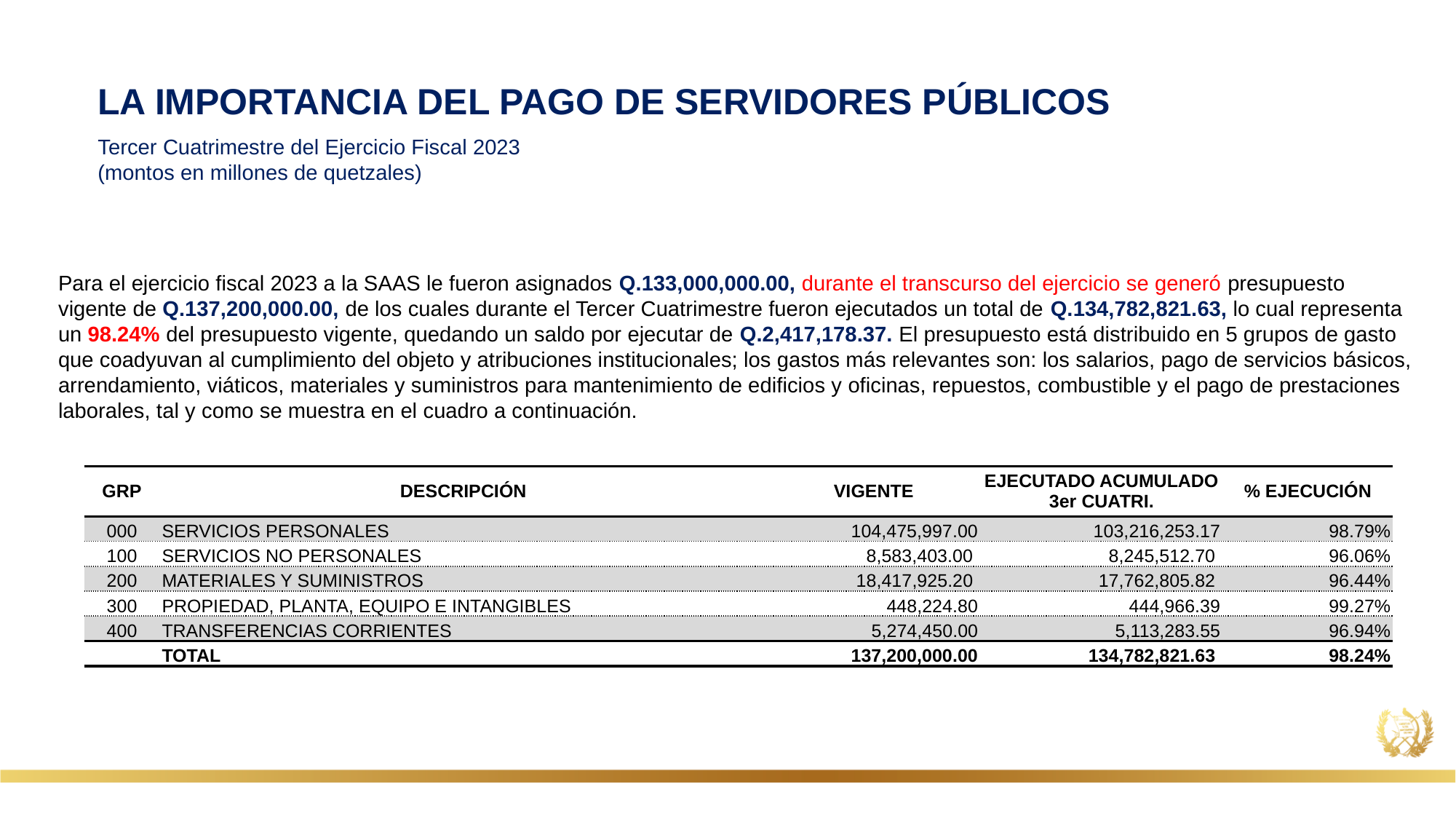

LA IMPORTANCIA DEL PAGO DE SERVIDORES PÚBLICOS
Tercer Cuatrimestre del Ejercicio Fiscal 2023
(montos en millones de quetzales)
Para el ejercicio fiscal 2023 a la SAAS le fueron asignados Q.133,000,000.00, durante el transcurso del ejercicio se generó presupuesto vigente de Q.137,200,000.00, de los cuales durante el Tercer Cuatrimestre fueron ejecutados un total de Q.134,782,821.63, lo cual representa un 98.24% del presupuesto vigente, quedando un saldo por ejecutar de Q.2,417,178.37. El presupuesto está distribuido en 5 grupos de gasto que coadyuvan al cumplimiento del objeto y atribuciones institucionales; los gastos más relevantes son: los salarios, pago de servicios básicos, arrendamiento, viáticos, materiales y suministros para mantenimiento de edificios y oficinas, repuestos, combustible y el pago de prestaciones laborales, tal y como se muestra en el cuadro a continuación.
| GRP | DESCRIPCIÓN | VIGENTE | EJECUTADO ACUMULADO 3er CUATRI. | % EJECUCIÓN |
| --- | --- | --- | --- | --- |
| 000 | SERVICIOS PERSONALES | 104,475,997.00 | 103,216,253.17 | 98.79% |
| 100 | SERVICIOS NO PERSONALES | 8,583,403.00 | 8,245,512.70 | 96.06% |
| 200 | MATERIALES Y SUMINISTROS | 18,417,925.20 | 17,762,805.82 | 96.44% |
| 300 | PROPIEDAD, PLANTA, EQUIPO E INTANGIBLES | 448,224.80 | 444,966.39 | 99.27% |
| 400 | TRANSFERENCIAS CORRIENTES | 5,274,450.00 | 5,113,283.55 | 96.94% |
|  | TOTAL | 137,200,000.00 | 134,782,821.63 | 98.24% |